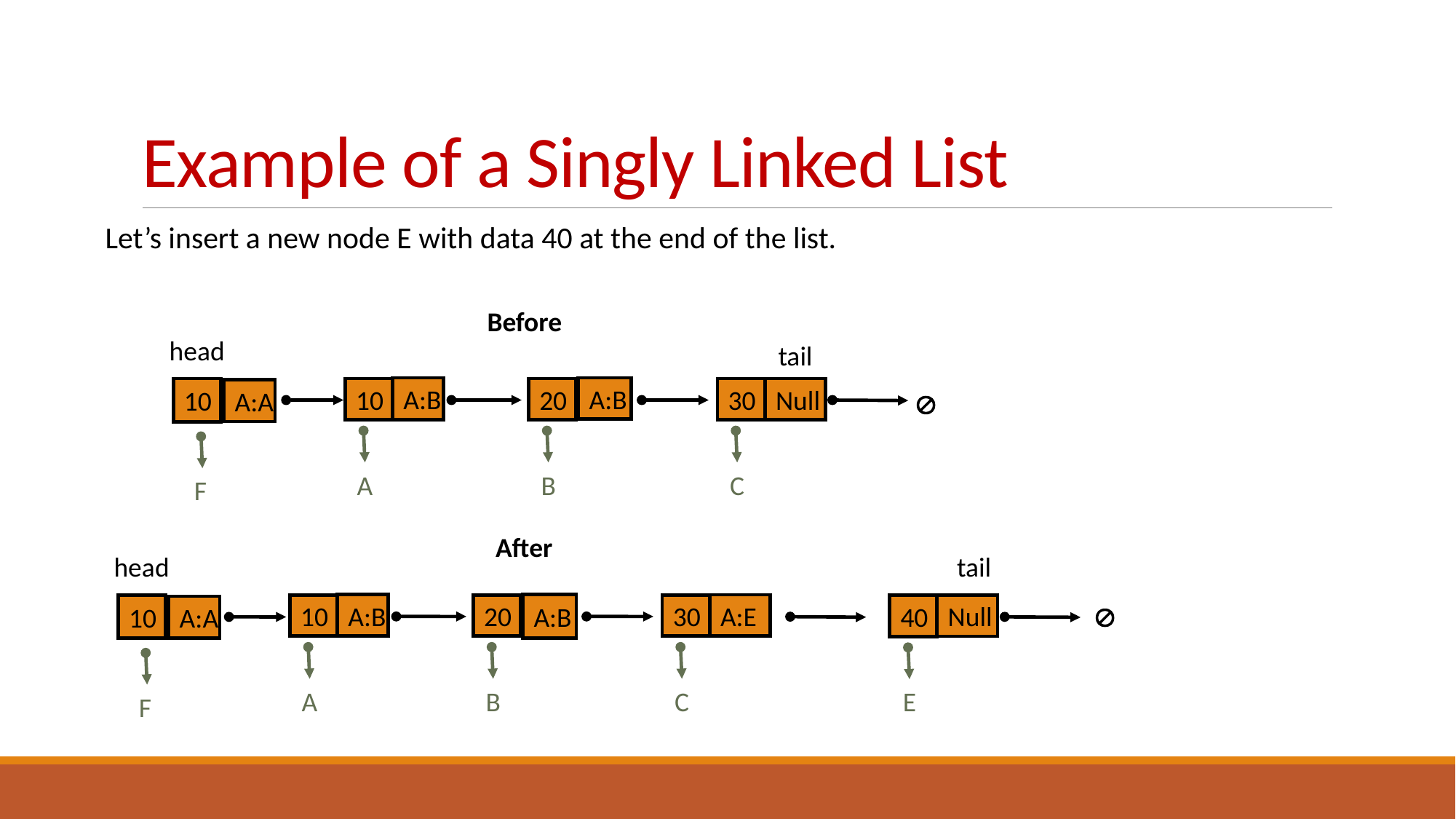

# Example of a Singly Linked List
Let’s insert a new node E with data 40 at the end of the list.
Before
head
tail
A:B
10

A
A:B
20

B
∅
Null
30

C
10
A:A

F

After
tail
∅
A:B
10

A
A:B
20

B
A:E
30

C
head
10
A:A

F
Null
40

E